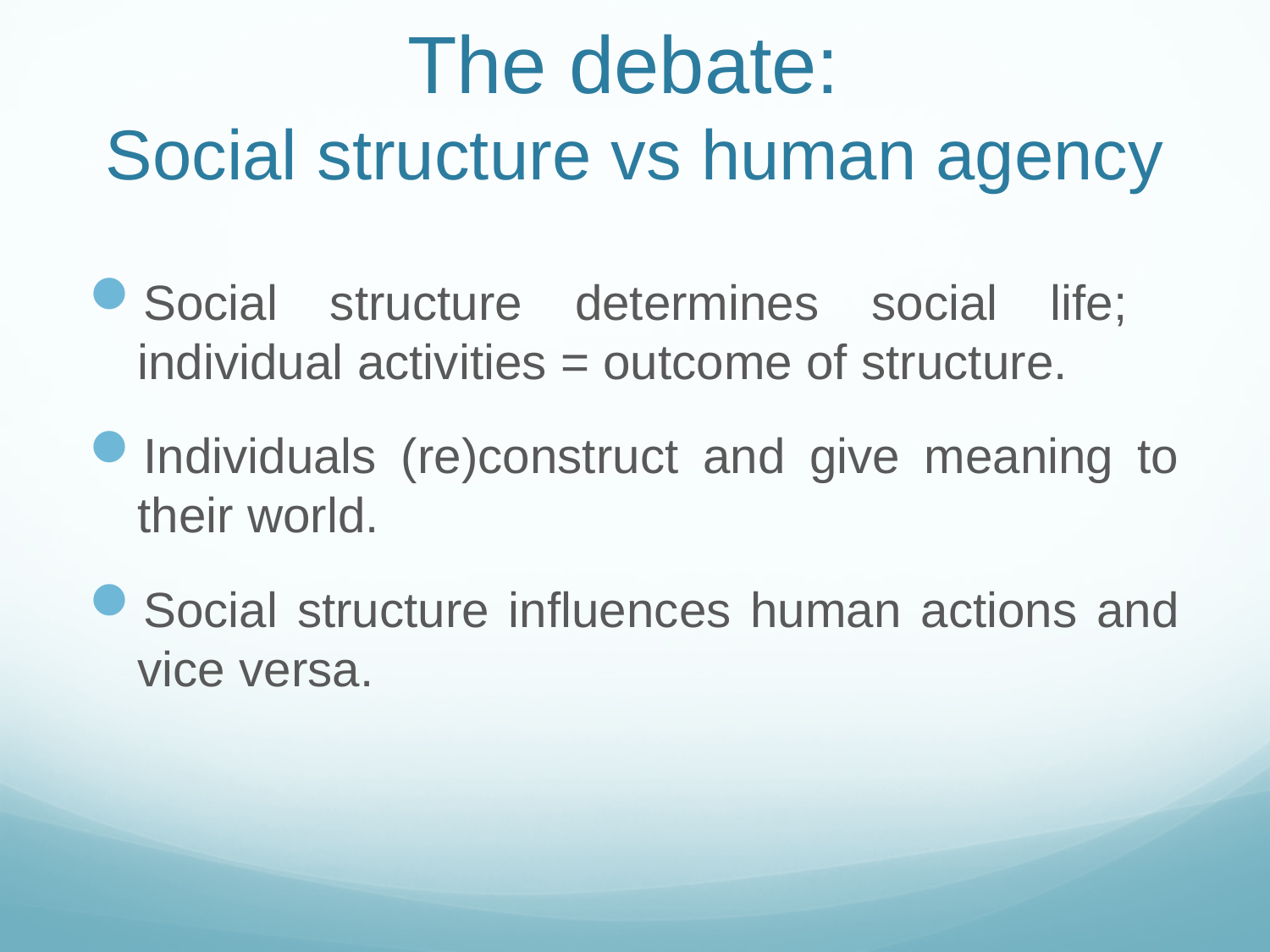

# The debate: Social structure vs human agency
Social structure determines social life;
individual activities = outcome of structure.
Individuals (re)construct and give meaning to their world.
Social structure influences human actions and vice versa.